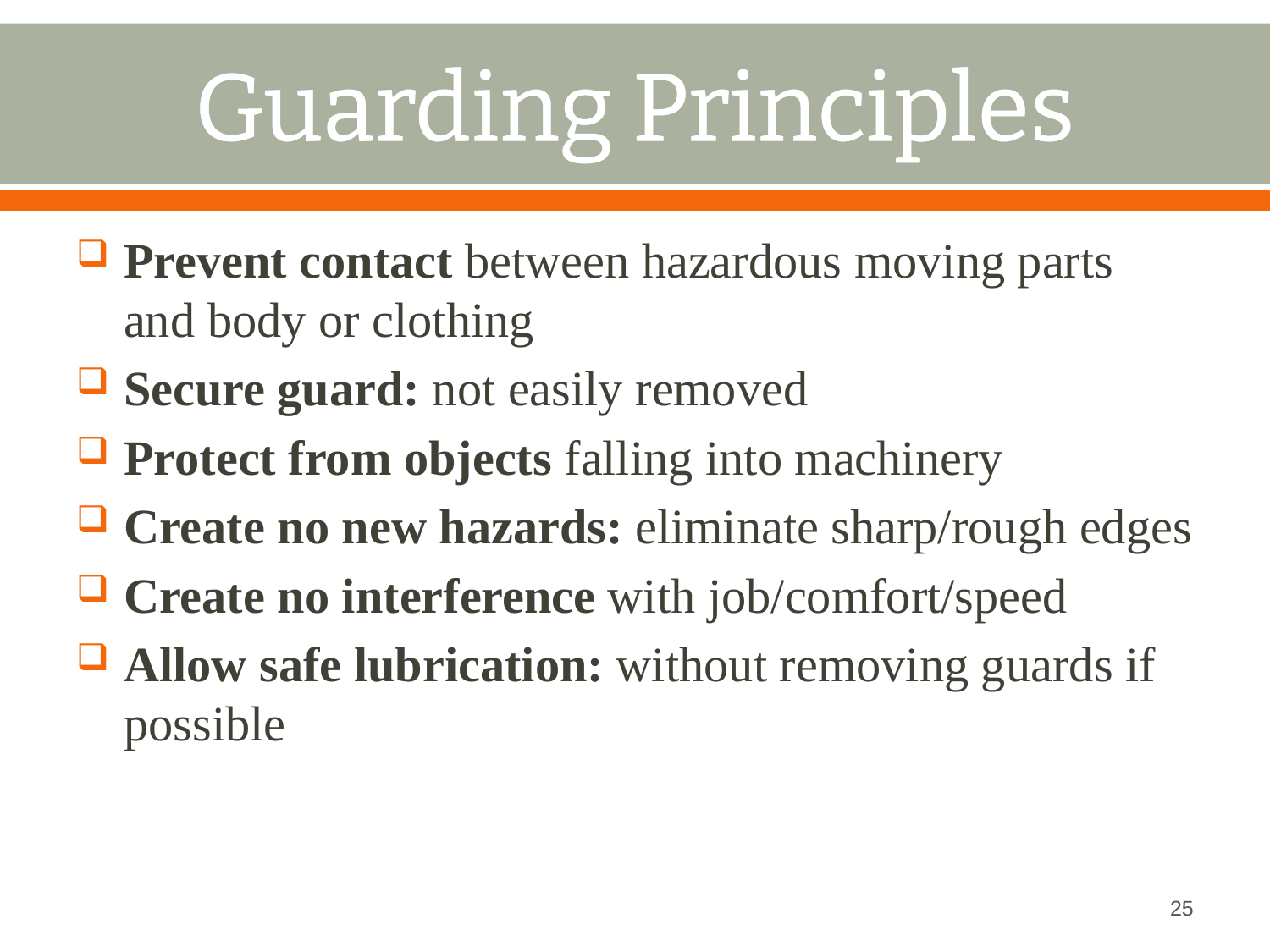

# Guarding Principles
Prevent contact between hazardous moving parts and body or clothing
Secure guard: not easily removed
Protect from objects falling into machinery
Create no new hazards: eliminate sharp/rough edges
Create no interference with job/comfort/speed
Allow safe lubrication: without removing guards if possible
25